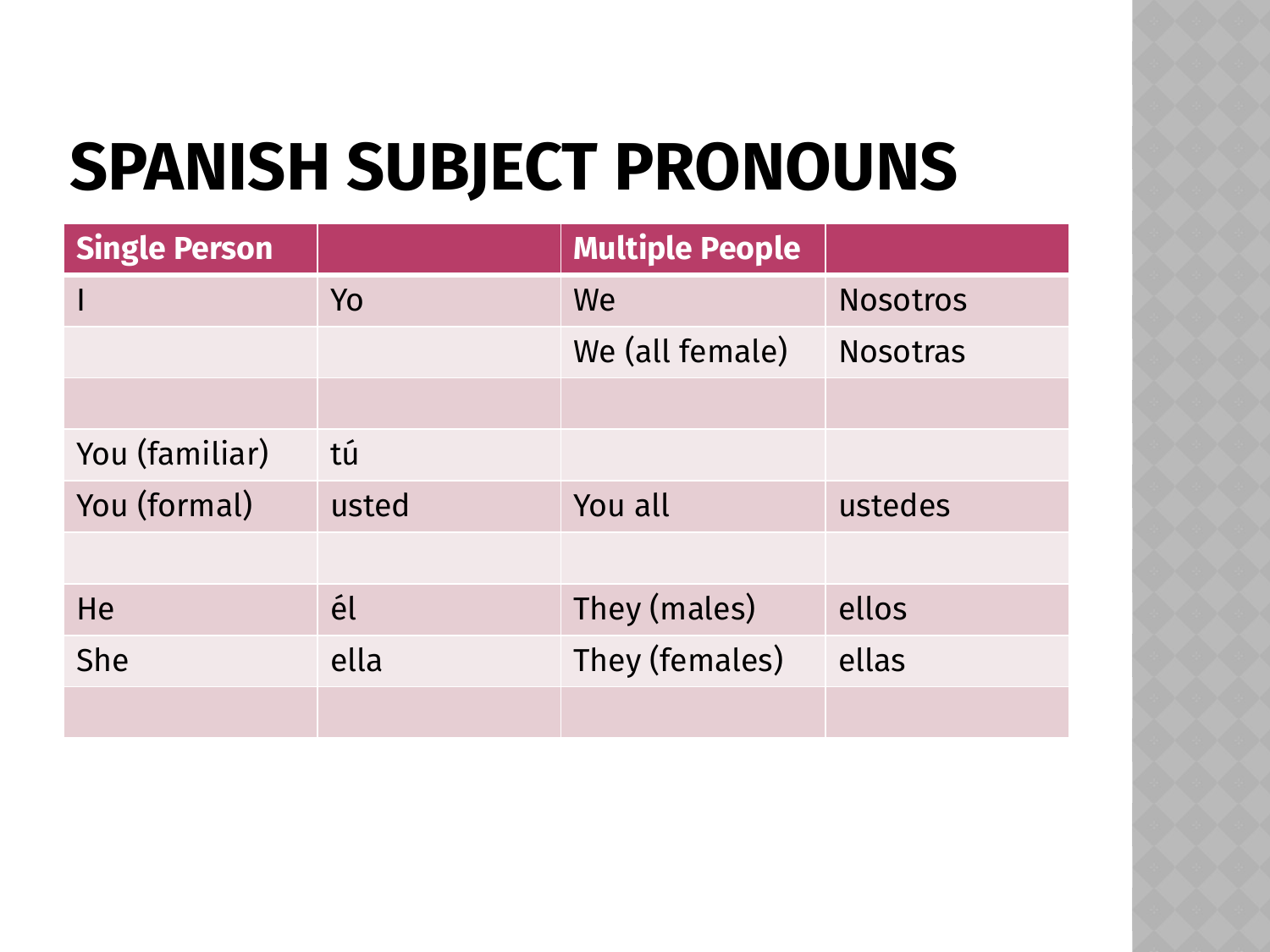

# Spanish Subject Pronouns
| Single Person |  | Multiple People |  |
| --- | --- | --- | --- |
| I | Yo | We | Nosotros |
|  |  | We (all female) | Nosotras |
|  |  |  |  |
| You (familiar) | tú |  |  |
| You (formal) | usted | You all | ustedes |
|  |  |  |  |
| He | él | They (males) | ellos |
| She | ella | They (females) | ellas |
|  |  |  |  |